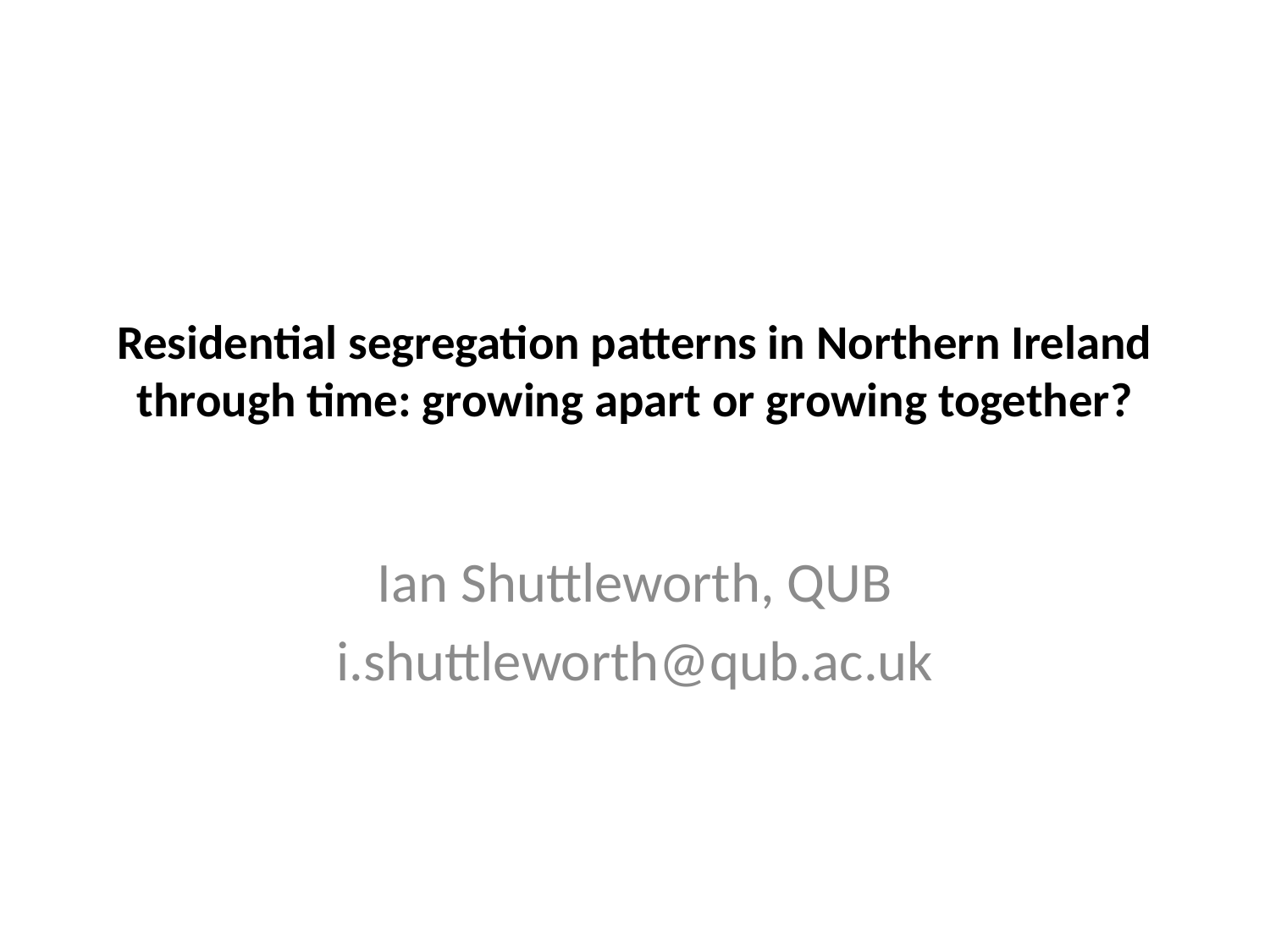

# Residential segregation patterns in Northern Ireland through time: growing apart or growing together?
Ian Shuttleworth, QUB
i.shuttleworth@qub.ac.uk